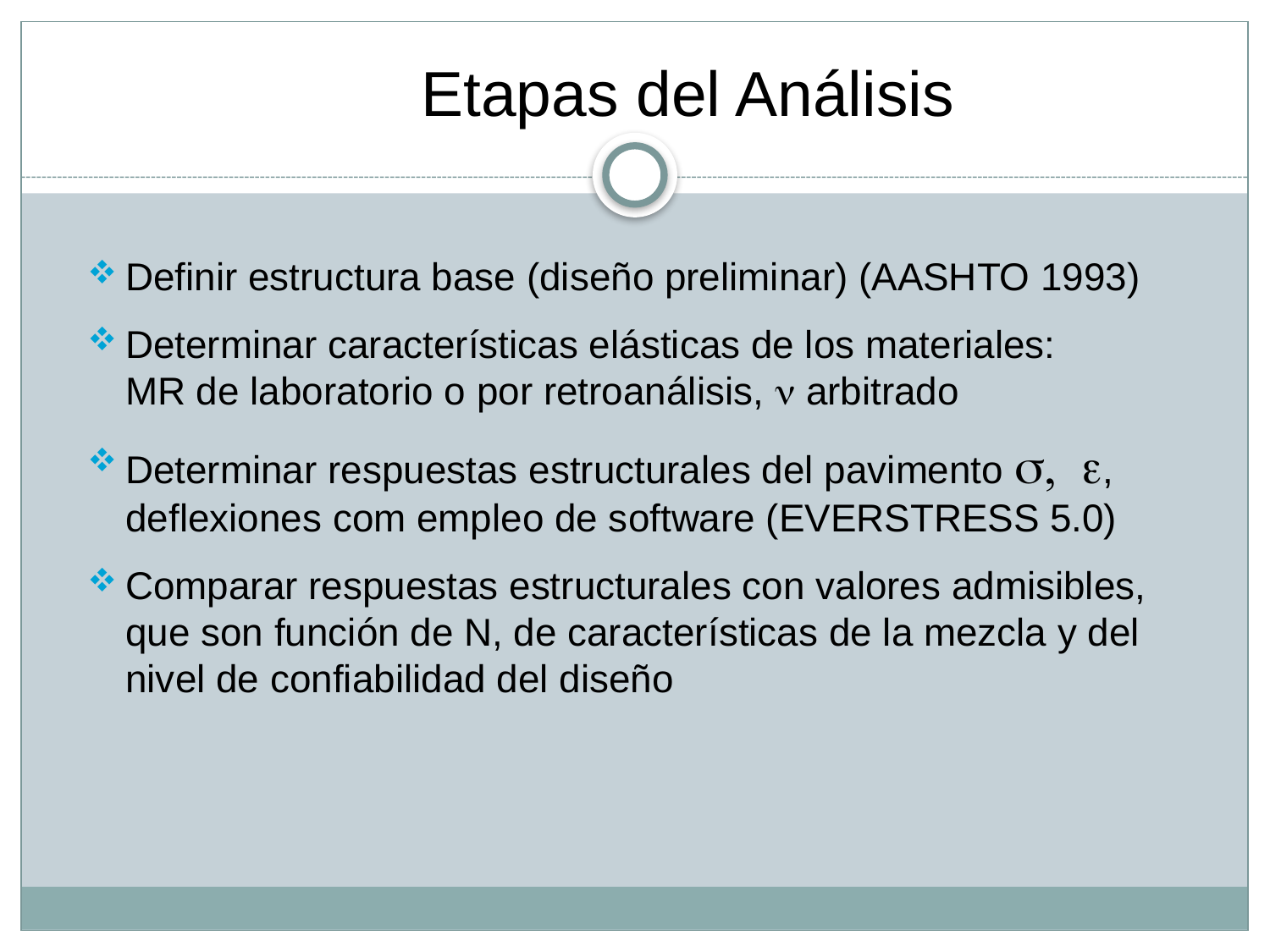

# Etapas del Análisis
Definir estructura base (diseño preliminar) (AASHTO 1993)
Determinar características elásticas de los materiales:         MR de laboratorio o por retroanálisis, ν arbitrado
Determinar respuestas estructurales del pavimento σ, ε, deflexiones com empleo de software (EVERSTRESS 5.0)
Comparar respuestas estructurales con valores admisibles, que son función de N, de características de la mezcla y del nivel de confiabilidad del diseño